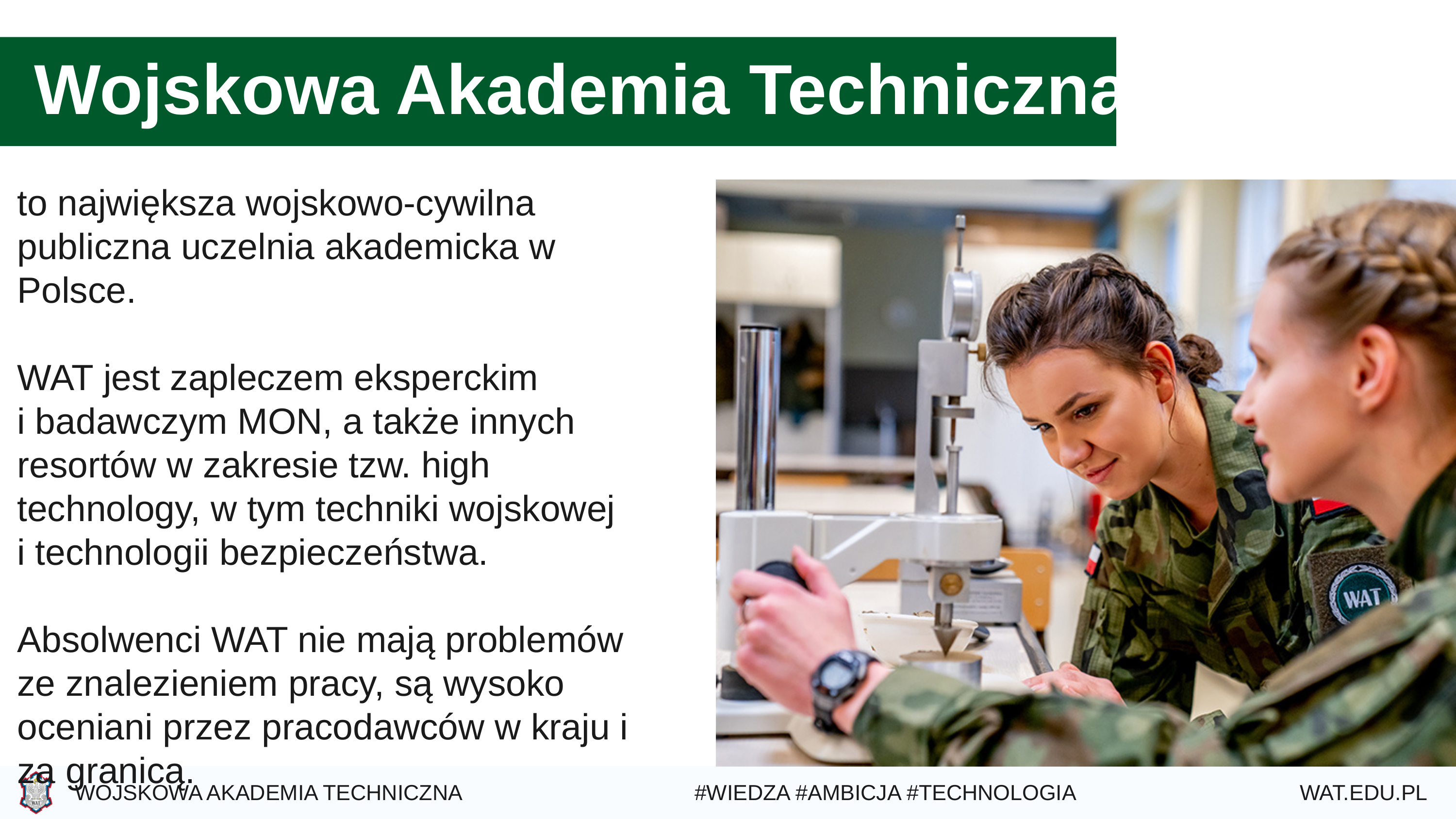

Wojskowa Akademia Techniczna
to największa wojskowo-cywilna publiczna uczelnia akademicka w Polsce.

WAT jest zapleczem eksperckim
i badawczym MON, a także innych resortów w zakresie tzw. high technology, w tym techniki wojskowej
i technologii bezpieczeństwa.

Absolwenci WAT nie mają problemów ze znalezieniem pracy, są wysoko oceniani przez pracodawców w kraju i za granicą.

WOJSKOWA AKADEMIA TECHNICZNA
#WIEDZA #AMBICJA #TECHNOLOGIA
WAT.EDU.PL
WAT.EDU.PL